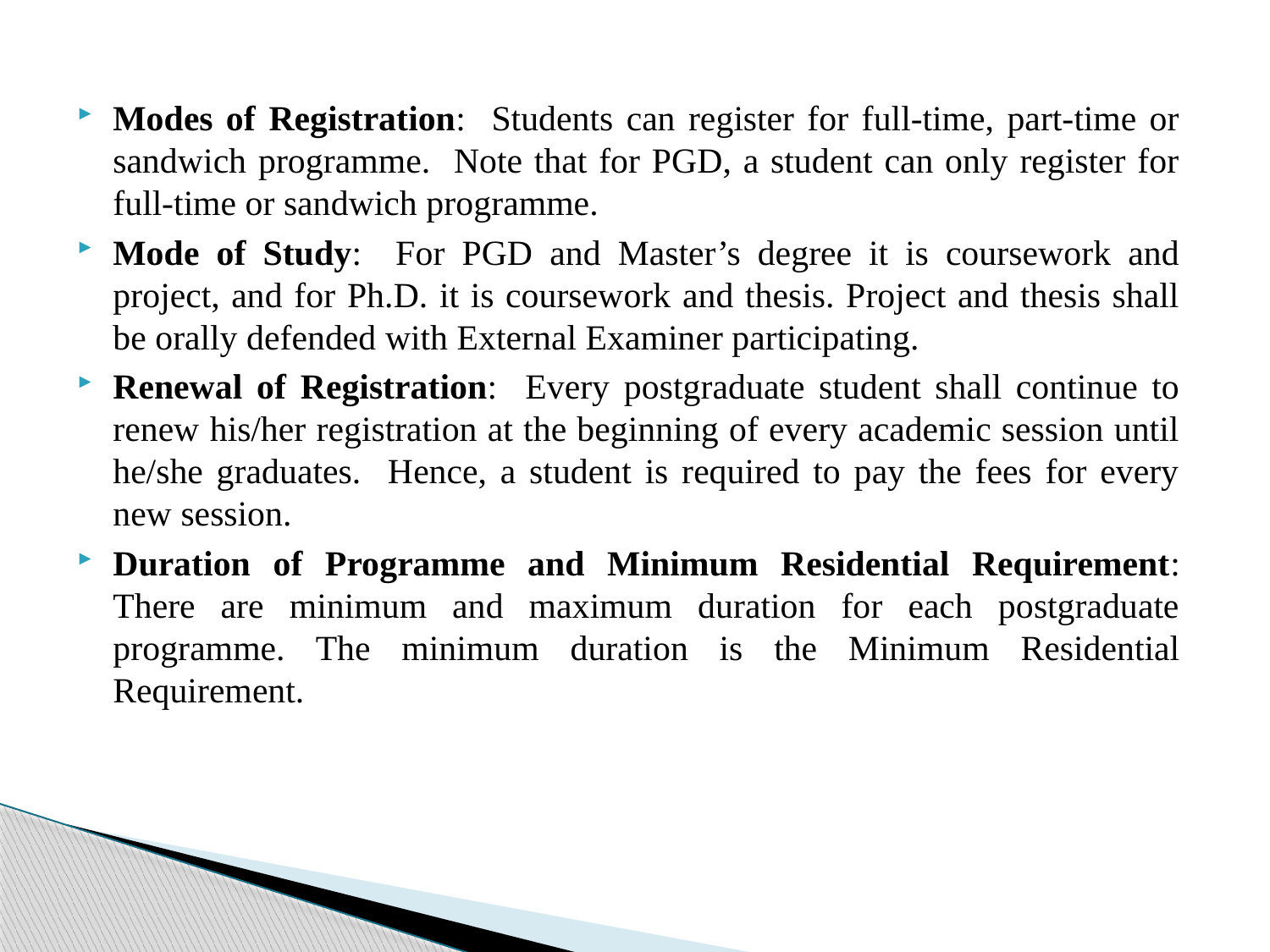

Modes of Registration:  Students can register for full-time, part-time or sandwich programme.  Note that for PGD, a student can only register for full-time or sandwich programme.
Mode of Study:  For PGD and Master’s degree it is coursework and project, and for Ph.D. it is coursework and thesis. Project and thesis shall be orally defended with External Examiner participating.
Renewal of Registration:  Every postgraduate student shall continue to renew his/her registration at the beginning of every academic session until he/she graduates.  Hence, a student is required to pay the fees for every new session.
Duration of Programme and Minimum Residential Requirement: There are minimum and maximum duration for each postgraduate programme. The minimum duration is the Minimum Residential Requirement.